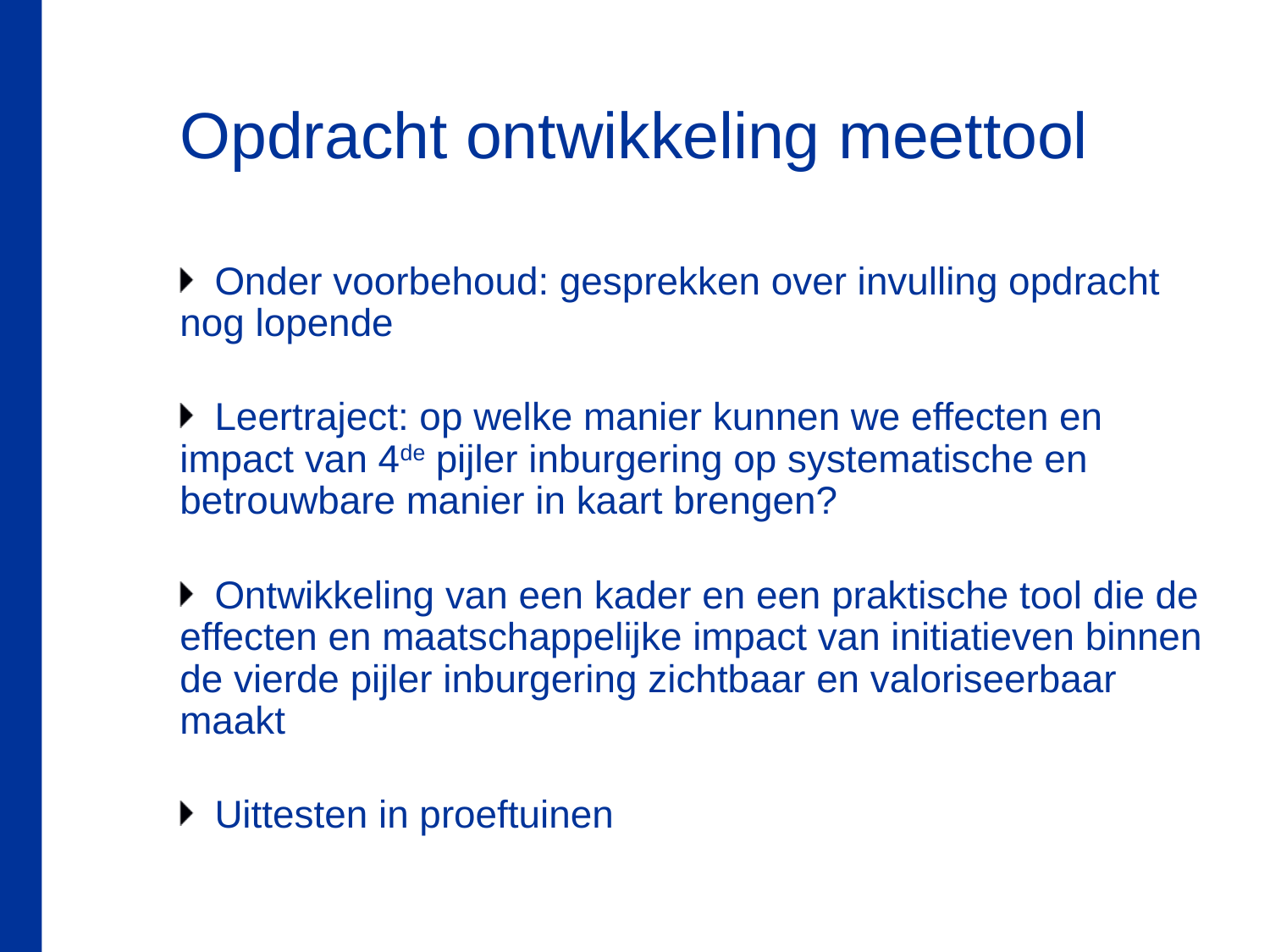

# Opdracht ontwikkeling meettool

Onder voorbehoud: gesprekken over invulling opdracht nog lopende

Leertraject: op welke manier kunnen we effecten en impact van 4de pijler inburgering op systematische en betrouwbare manier in kaart brengen?

Ontwikkeling van een kader en een praktische tool die de effecten en maatschappelijke impact van initiatieven binnen de vierde pijler inburgering zichtbaar en valoriseerbaar maakt

Uittesten in proeftuinen